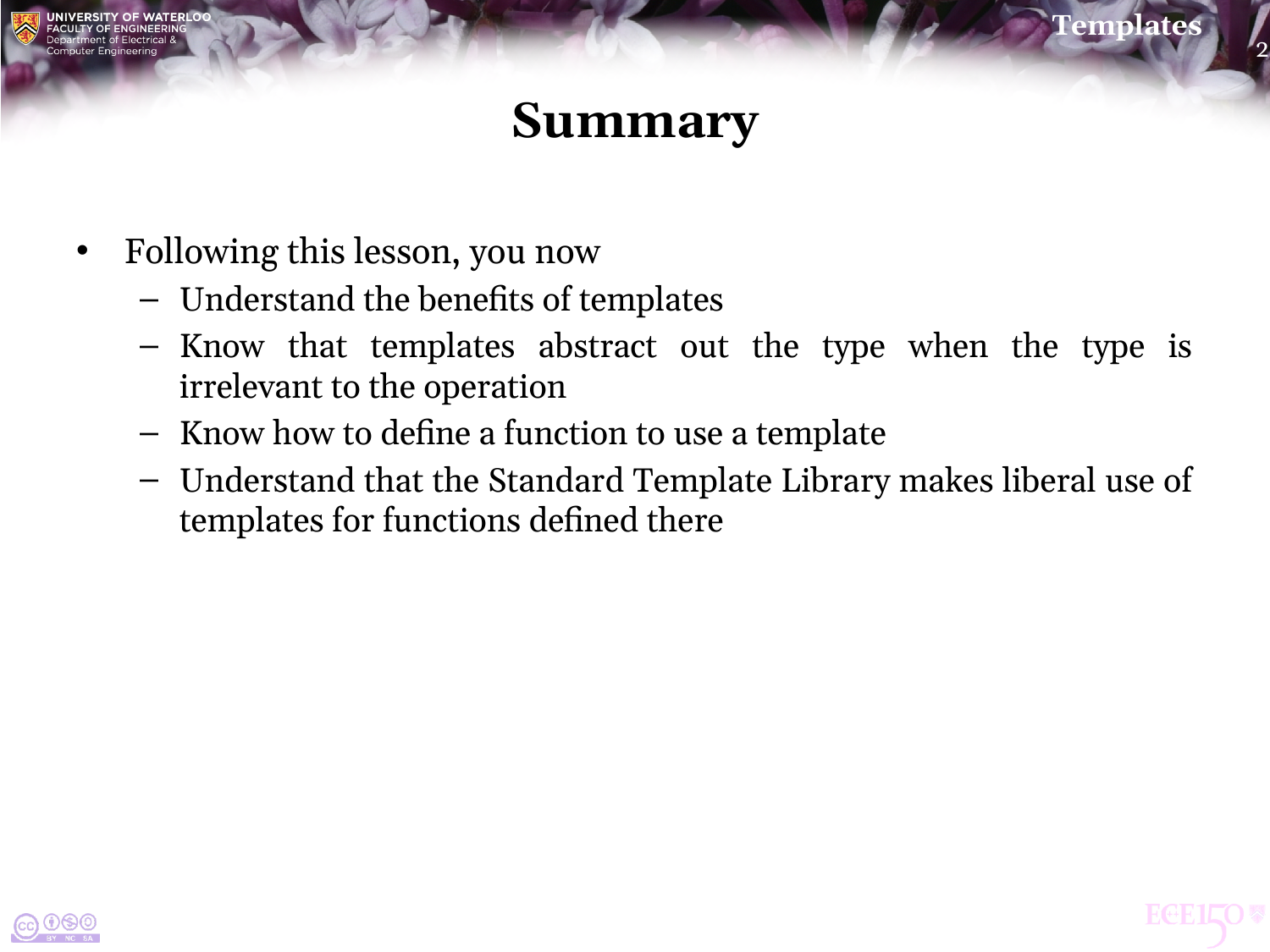

# Summary
Following this lesson, you now
Understand the benefits of templates
Know that templates abstract out the type when the type is irrelevant to the operation
Know how to define a function to use a template
Understand that the Standard Template Library makes liberal use of templates for functions defined there